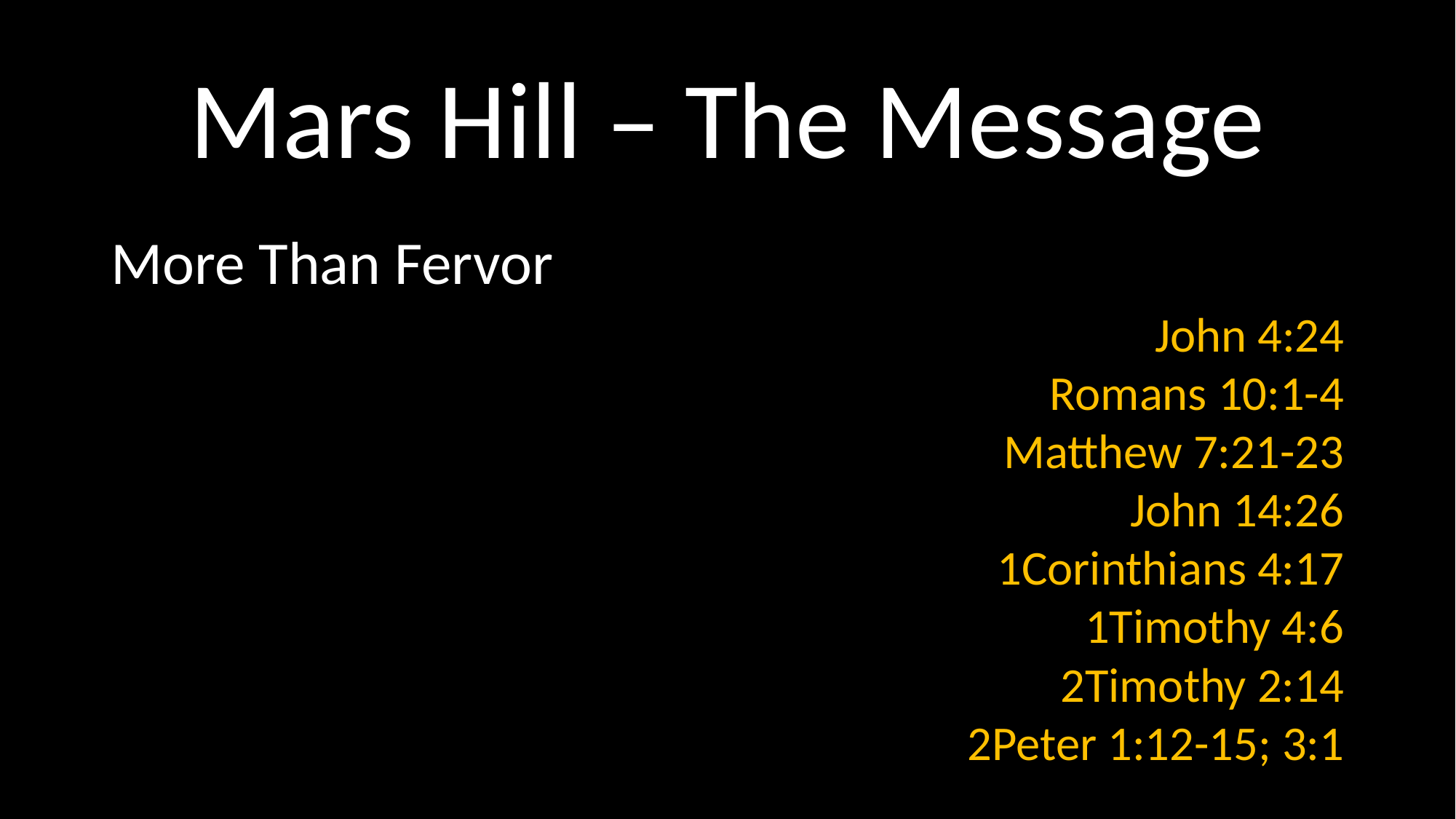

# Mars Hill – The Message
More Than Fervor
John 4:24
Romans 10:1-4
Matthew 7:21-23
John 14:26
1Corinthians 4:17
1Timothy 4:6
2Timothy 2:14
2Peter 1:12-15; 3:1